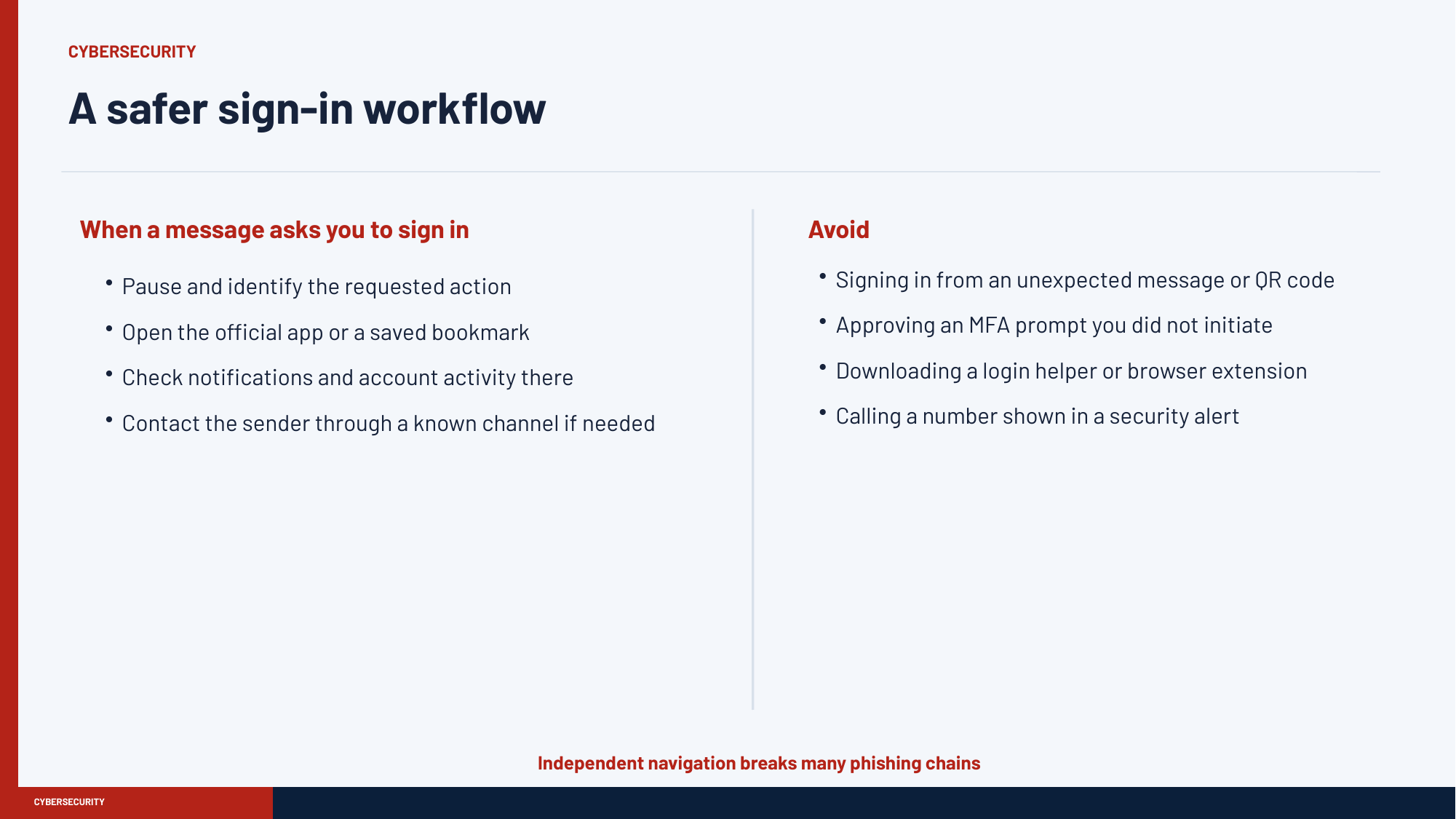

CYBERSECURITY
A safer sign-in workflow

When a message asks you to sign in

Avoid
Signing in from an unexpected message or QR code
Approving an MFA prompt you did not initiate
Downloading a login helper or browser extension
Calling a number shown in a security alert
Pause and identify the requested action
Open the official app or a saved bookmark
Check notifications and account activity there
Contact the sender through a known channel if needed
Independent navigation breaks many phishing chains

CYBERSECURITY